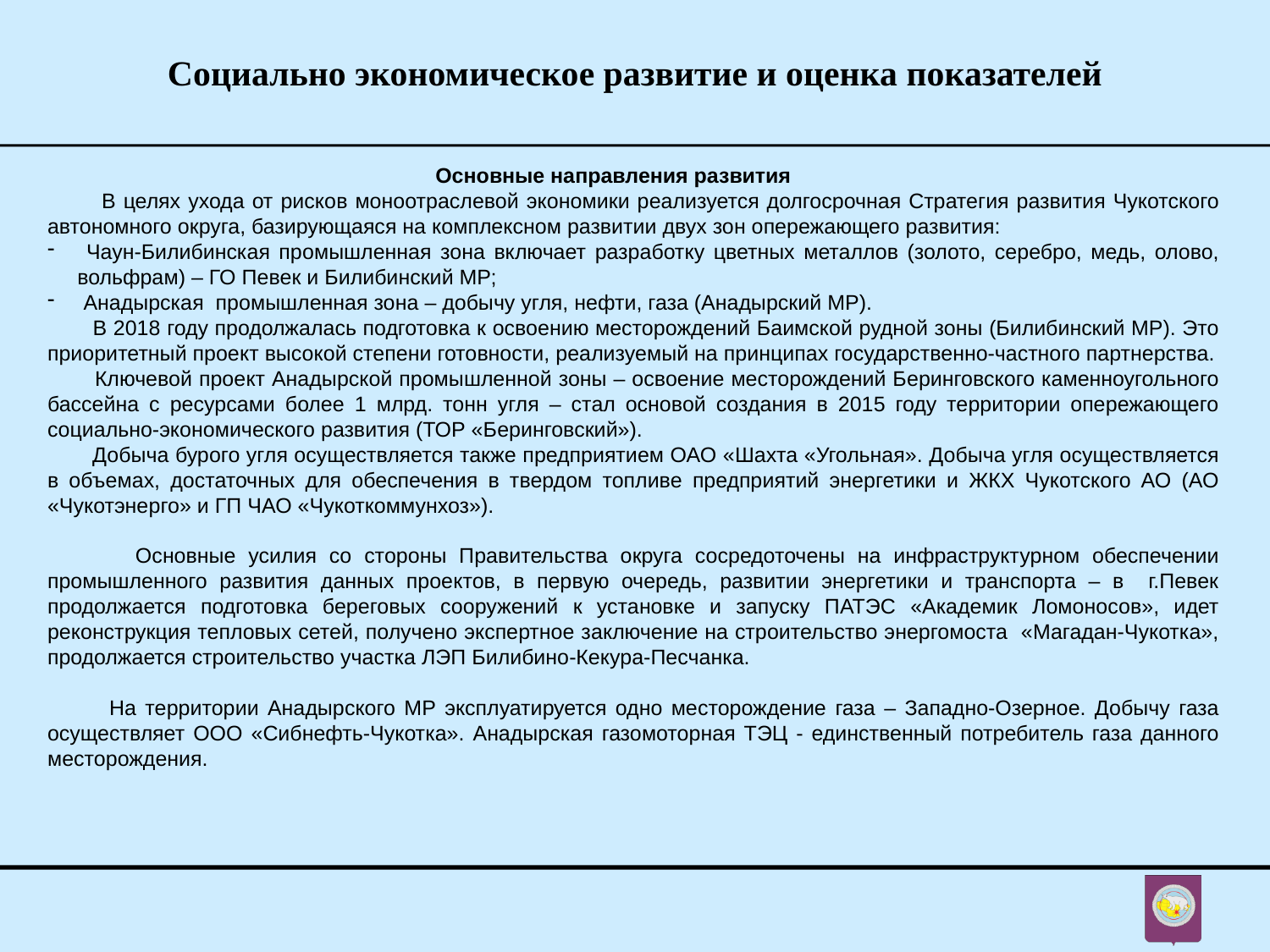

# Социально экономическое развитие и оценка показателей
Основные направления развития
       В целях ухода от рисков моноотраслевой экономики реализуется долгосрочная Стратегия развития Чукотского автономного округа, базирующаяся на комплексном развитии двух зон опережающего развития:
 Чаун-Билибинская промышленная зона включает разработку цветных металлов (золото, серебро, медь, олово, вольфрам) – ГО Певек и Билибинский МР;
 Анадырская  промышленная зона – добычу угля, нефти, газа (Анадырский МР).
       В 2018 году продолжалась подготовка к освоению месторождений Баимской рудной зоны (Билибинский МР). Это приоритетный проект высокой степени готовности, реализуемый на принципах государственно-частного партнерства.
       Ключевой проект Анадырской промышленной зоны – освоение месторождений Беринговского каменноугольного бассейна с ресурсами более 1 млрд. тонн угля – стал основой создания в 2015 году территории опережающего социально-экономического развития (ТОР «Беринговский»).
       Добыча бурого угля осуществляется также предприятием ОАО «Шахта «Угольная». Добыча угля осуществляется в объемах, достаточных для обеспечения в твердом топливе предприятий энергетики и ЖКХ Чукотского АО (АО «Чукотэнерго» и ГП ЧАО «Чукоткоммунхоз»).

       Основные усилия со стороны Правительства округа сосредоточены на инфраструктурном обеспечении промышленного развития данных проектов, в первую очередь, развитии энергетики и транспорта – в  г.Певек продолжается подготовка береговых сооружений к установке и запуску ПАТЭС «Академик Ломоносов», идет реконструкция тепловых сетей, получено экспертное заключение на строительство энергомоста  «Магадан-Чукотка», продолжается строительство участка ЛЭП Билибино-Кекура-Песчанка.

       На территории Анадырского МР эксплуатируется одно месторождение газа – Западно-Озерное. Добычу газа осуществляет ООО «Сибнефть-Чукотка». Анадырская газомоторная ТЭЦ - единственный потребитель газа данного месторождения.